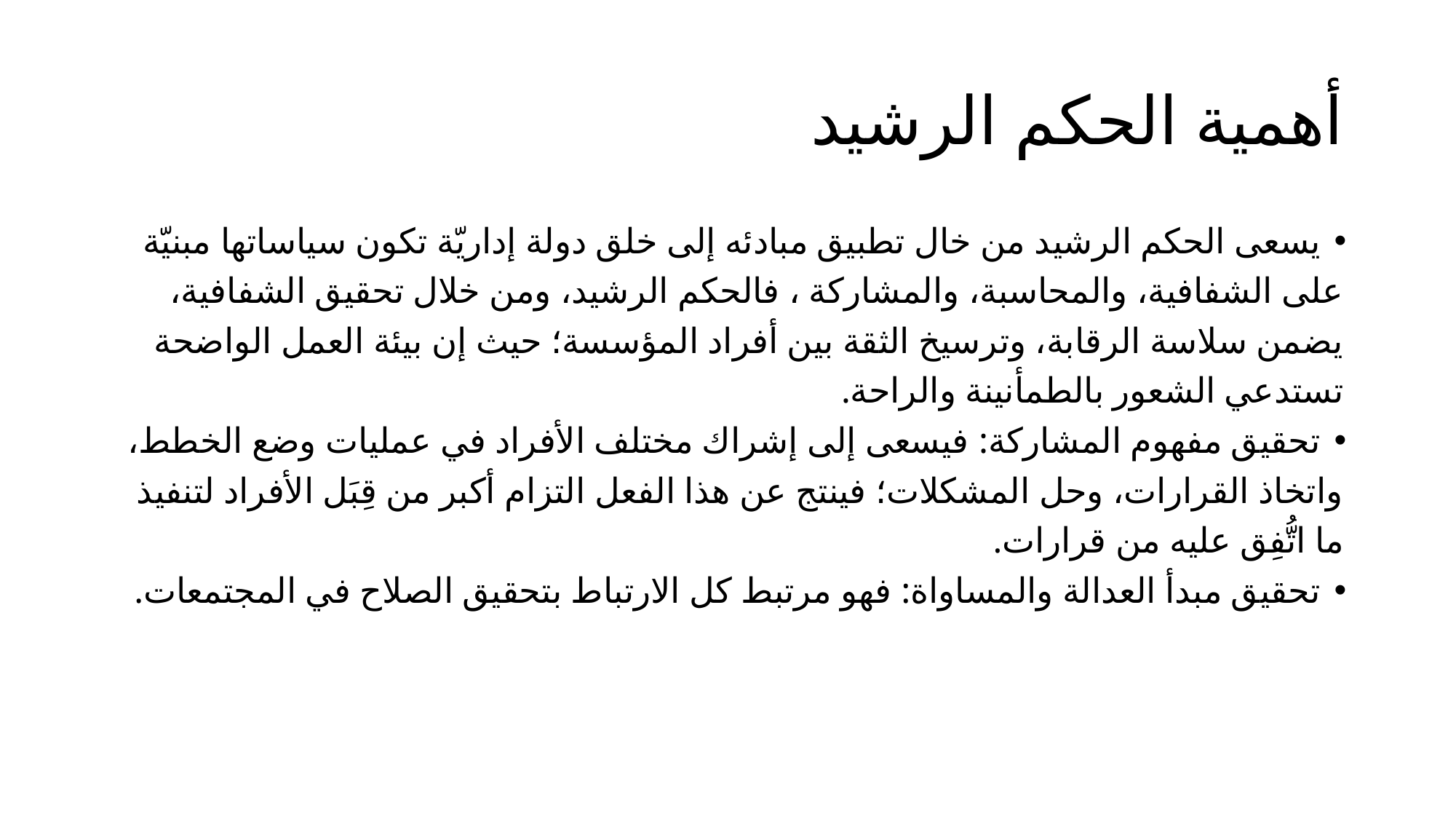

# أهمية الحكم الرشيد
يسعى الحكم الرشيد من خال تطبيق مبادئه إلى خلق دولة إداريّة تكون سياساتها مبنيّة
على الشفافية، والمحاسبة، والمشاركة ، فالحكم الرشيد، ومن خلال تحقيق الشفافية،
يضمن سلاسة الرقابة، وترسيخ الثقة بين أفراد المؤسسة؛ حيث إن بيئة العمل الواضحة
تستدعي الشعور بالطمأنينة والراحة.
تحقيق مفهوم المشاركة: فيسعى إلى إشراك مختلف الأفراد في عمليات وضع الخطط،
واتخاذ القرارات، وحل المشكلات؛ فينتج عن هذا الفعل التزام أكبر من قِبَل الأفراد لتنفيذ
ما اتُّفِق عليه من قرارات.
تحقيق مبدأ العدالة والمساواة: فهو مرتبط كل الارتباط بتحقيق الصلاح في المجتمعات.